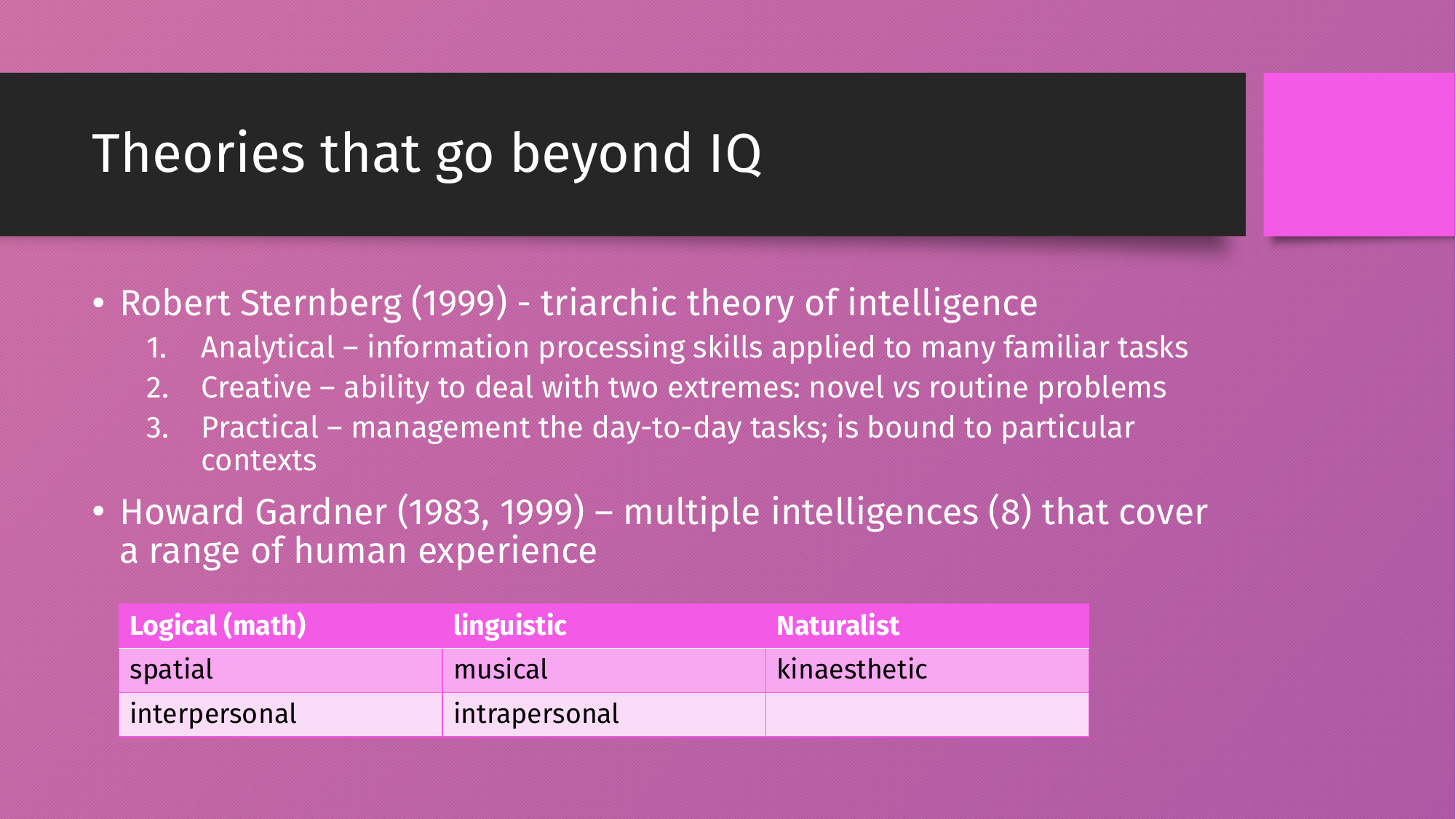

# Theories that go beyond IQ
Robert Sternberg (1999) - triarchic theory of intelligence
Analytical – information processing skills applied to many familiar tasks
Creative – ability to deal with two extremes: novel vs routine problems
Practical – management the day-to-day tasks; is bound to particular contexts
Howard Gardner (1983, 1999) – multiple intelligences (8) that cover a range of human experience

| Logical (math) | linguistic | Naturalist |
| --- | --- | --- |
| spatial | musical | kinaesthetic |
| interpersonal | intrapersonal |  |